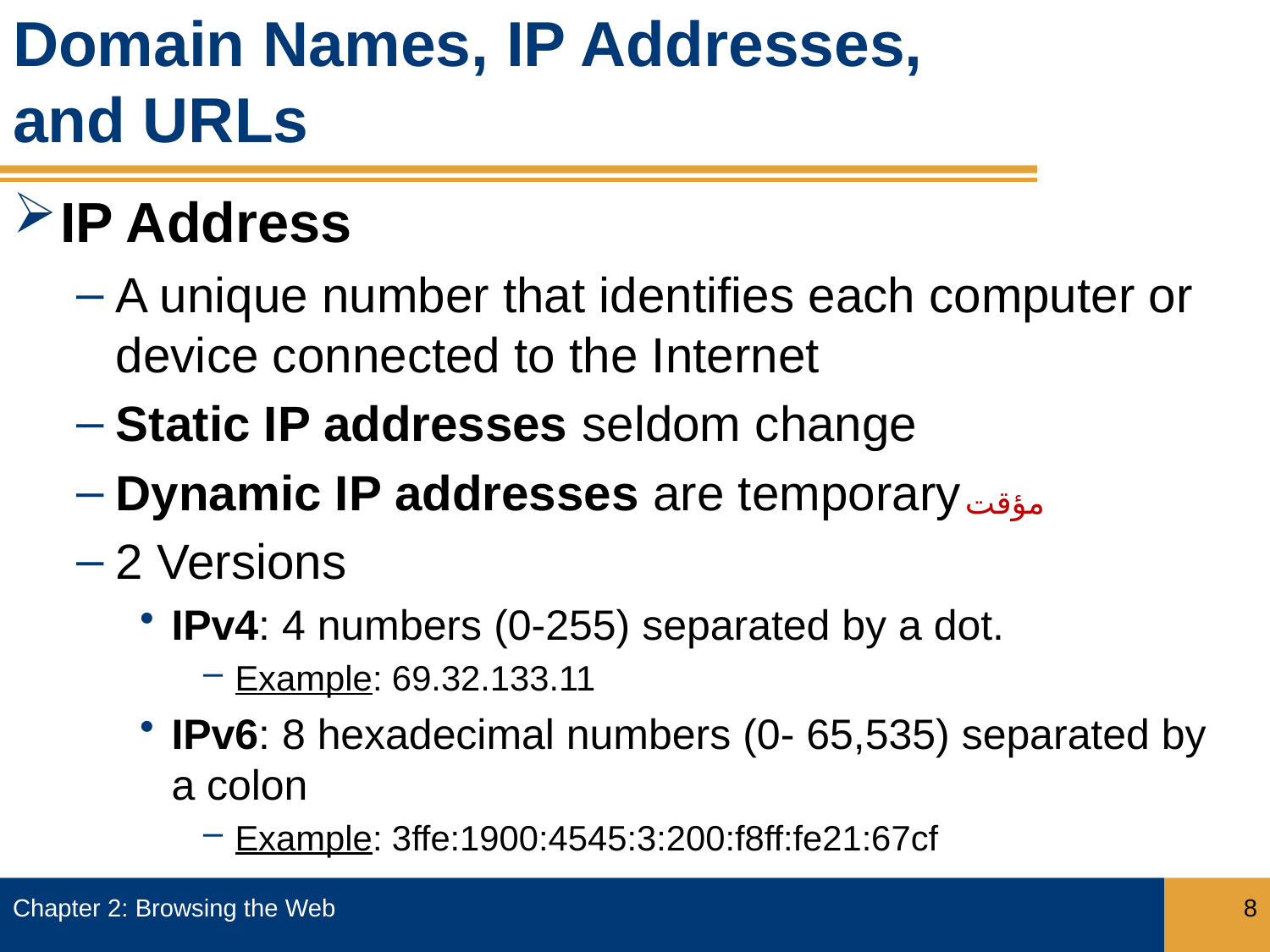

# Domain Names, IP Addresses, and URLs
IP Address
A unique number that identifies each computer or device connected to the Internet
Static IP addresses seldom change
Dynamic IP addresses are temporary
2 Versions
IPv4: 4 numbers (0-255) separated by a dot.
Example: 69.32.133.11
IPv6: 8 hexadecimal numbers (0- 65,535) separated by a colon
Example: 3ffe:1900:4545:3:200:f8ff:fe21:67cf

مؤقت
Chapter 2: Browsing the Web
8